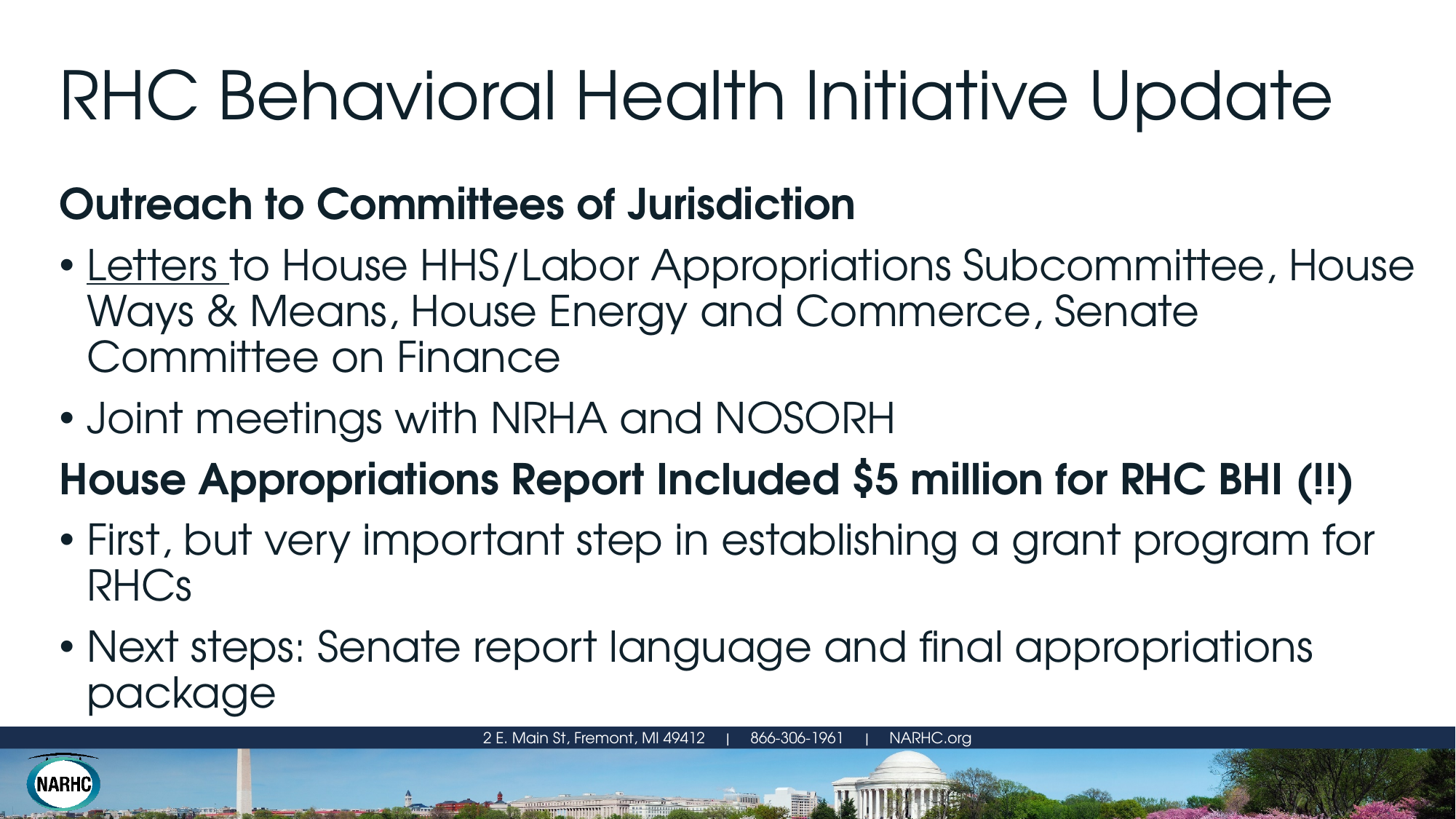

# RHC Behavioral Health Initiative Update
Outreach to Committees of Jurisdiction
Letters to House HHS/Labor Appropriations Subcommittee, House Ways & Means, House Energy and Commerce, Senate Committee on Finance
Joint meetings with NRHA and NOSORH
House Appropriations Report Included $5 million for RHC BHI (!!)
First, but very important step in establishing a grant program for RHCs
Next steps: Senate report language and final appropriations package